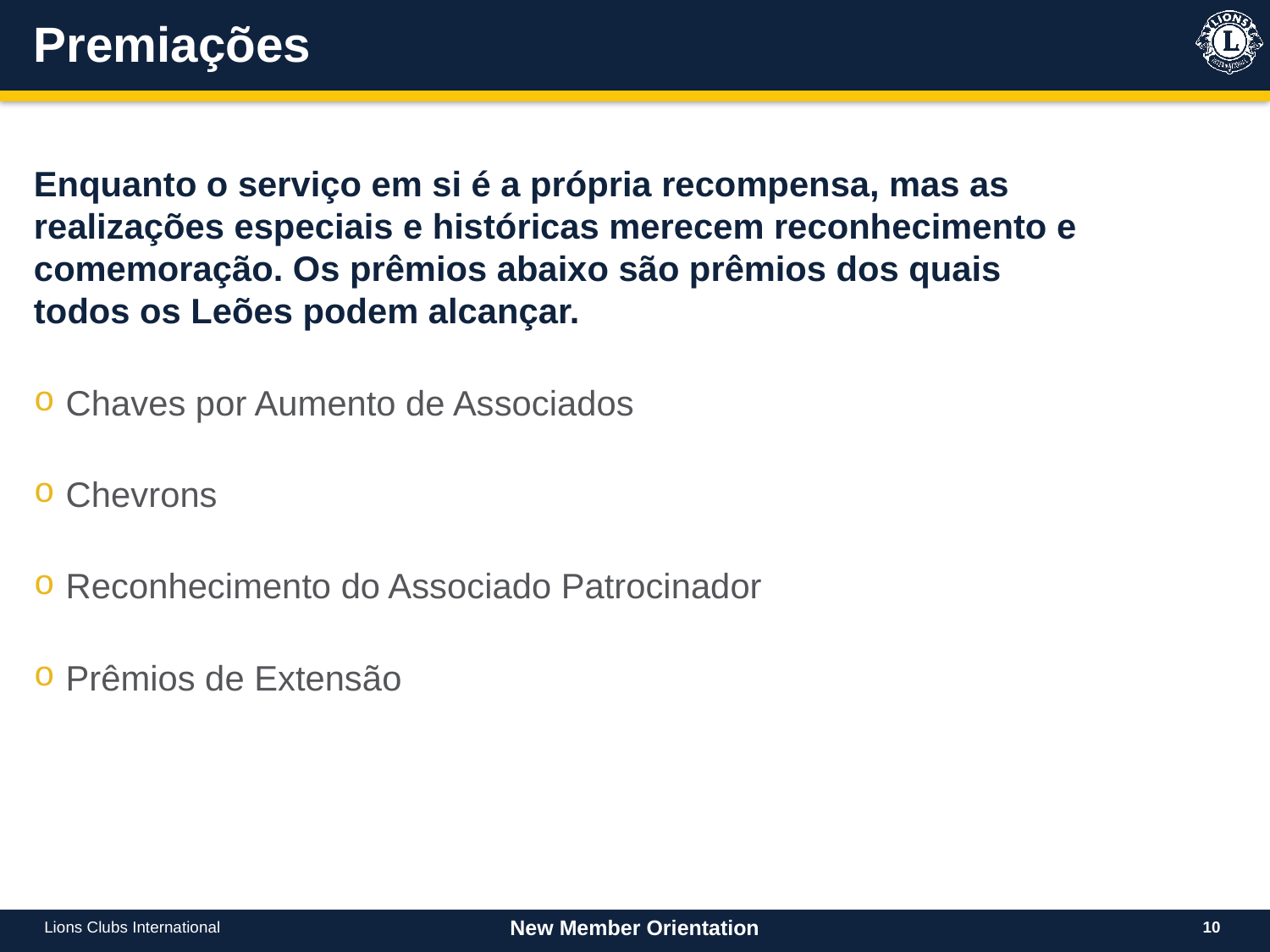

# Premiações
Enquanto o serviço em si é a própria recompensa, mas as realizações especiais e históricas merecem reconhecimento e comemoração. Os prêmios abaixo são prêmios dos quais todos os Leões podem alcançar.
Chaves por Aumento de Associados
Chevrons
Reconhecimento do Associado Patrocinador
Prêmios de Extensão